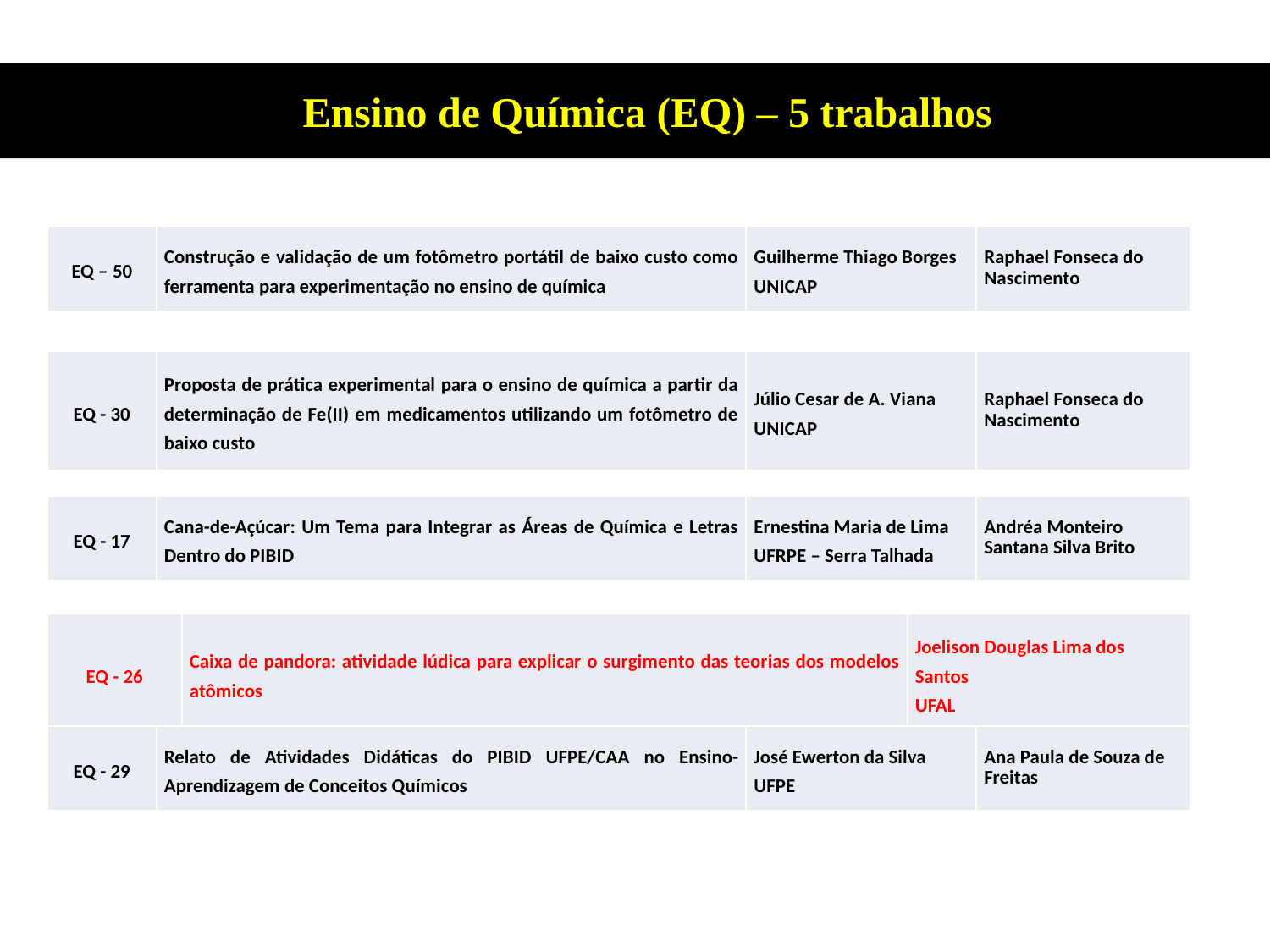

Ensino de Química (EQ) – 5 trabalhos
| EQ – 50 | Construção e validação de um fotômetro portátil de baixo custo como ferramenta para experimentação no ensino de química | Guilherme Thiago Borges UNICAP | Raphael Fonseca do Nascimento |
| --- | --- | --- | --- |
| EQ - 30 | Proposta de prática experimental para o ensino de química a partir da determinação de Fe(II) em medicamentos utilizando um fotômetro de baixo custo | Júlio Cesar de A. Viana UNICAP | Raphael Fonseca do Nascimento |
| --- | --- | --- | --- |
| EQ - 17 | Cana-de-Açúcar: Um Tema para Integrar as Áreas de Química e Letras Dentro do PIBID | Ernestina Maria de Lima UFRPE – Serra Talhada | Andréa Monteiro Santana Silva Brito |
| --- | --- | --- | --- |
| EQ - 26 | Caixa de pandora: atividade lúdica para explicar o surgimento das teorias dos modelos atômicos | Joelison Douglas Lima dos Santos UFAL |
| --- | --- | --- |
| EQ - 29 | Relato de Atividades Didáticas do PIBID UFPE/CAA no Ensino-Aprendizagem de Conceitos Químicos | José Ewerton da Silva UFPE | Ana Paula de Souza de Freitas |
| --- | --- | --- | --- |